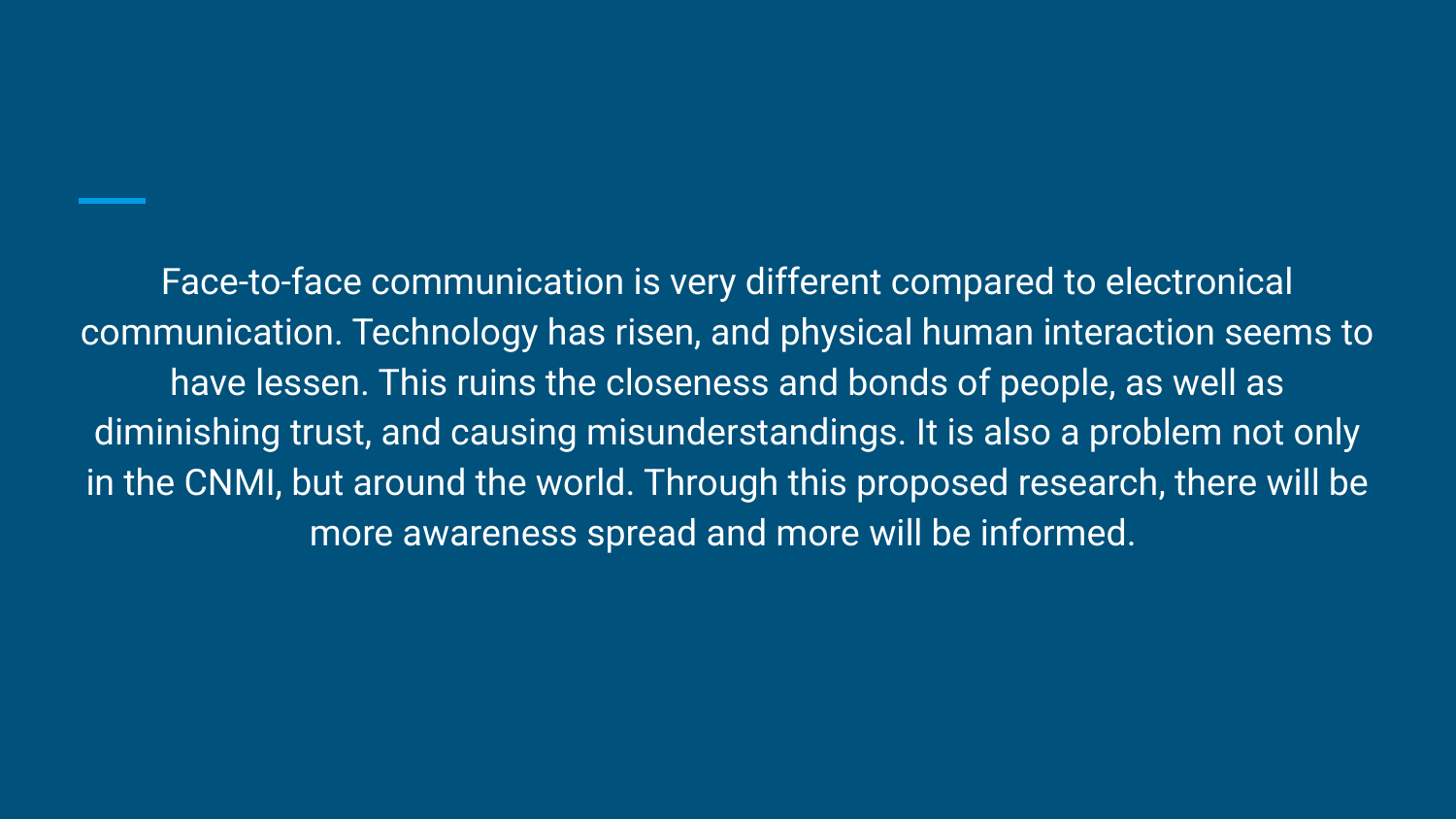

#
Face-to-face communication is very different compared to electronical communication. Technology has risen, and physical human interaction seems to have lessen. This ruins the closeness and bonds of people, as well as diminishing trust, and causing misunderstandings. It is also a problem not only in the CNMI, but around the world. Through this proposed research, there will be more awareness spread and more will be informed.